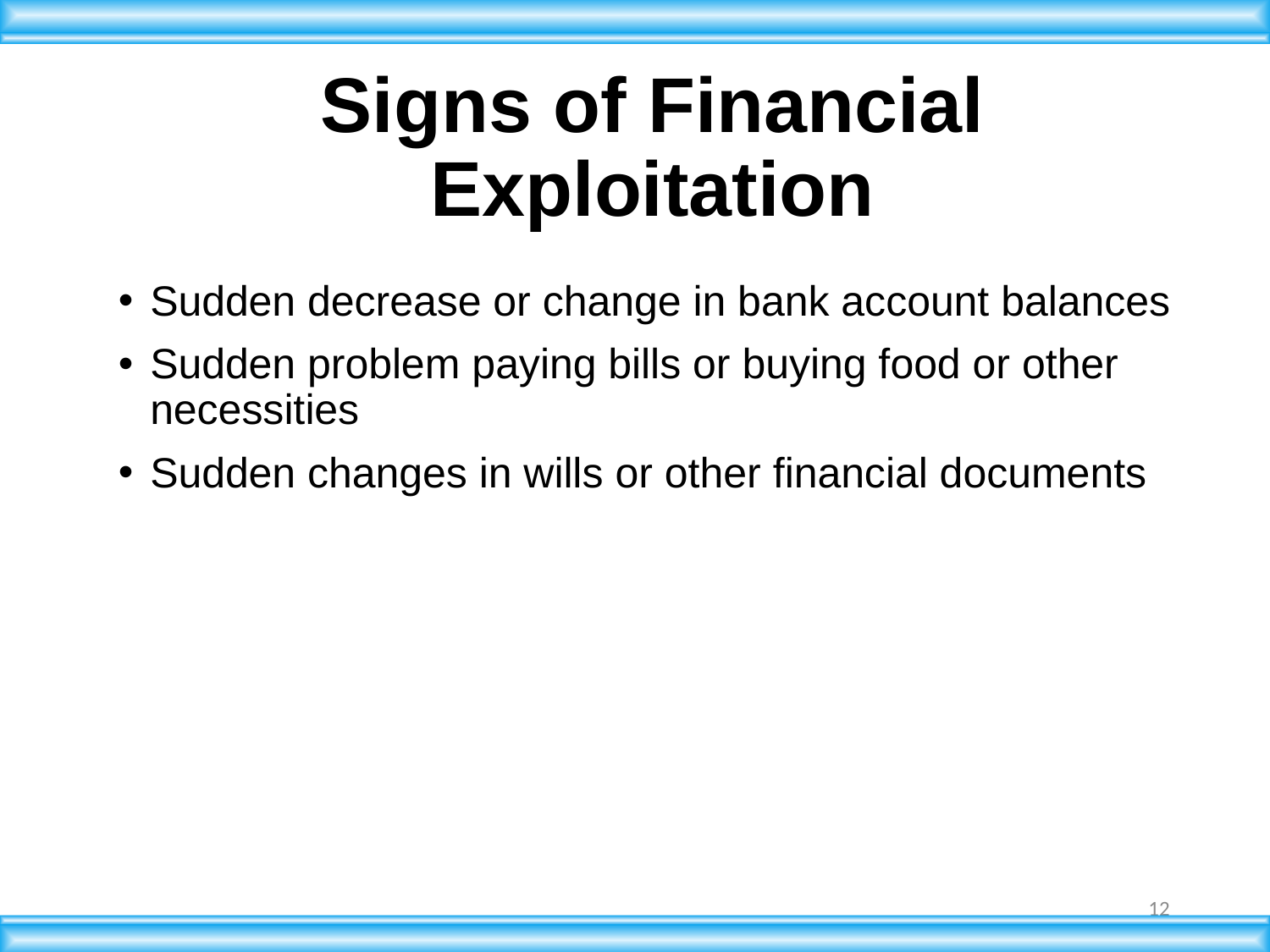

Signs of Financial Exploitation
Sudden decrease or change in bank account balances
Sudden problem paying bills or buying food or other necessities
Sudden changes in wills or other financial documents

12